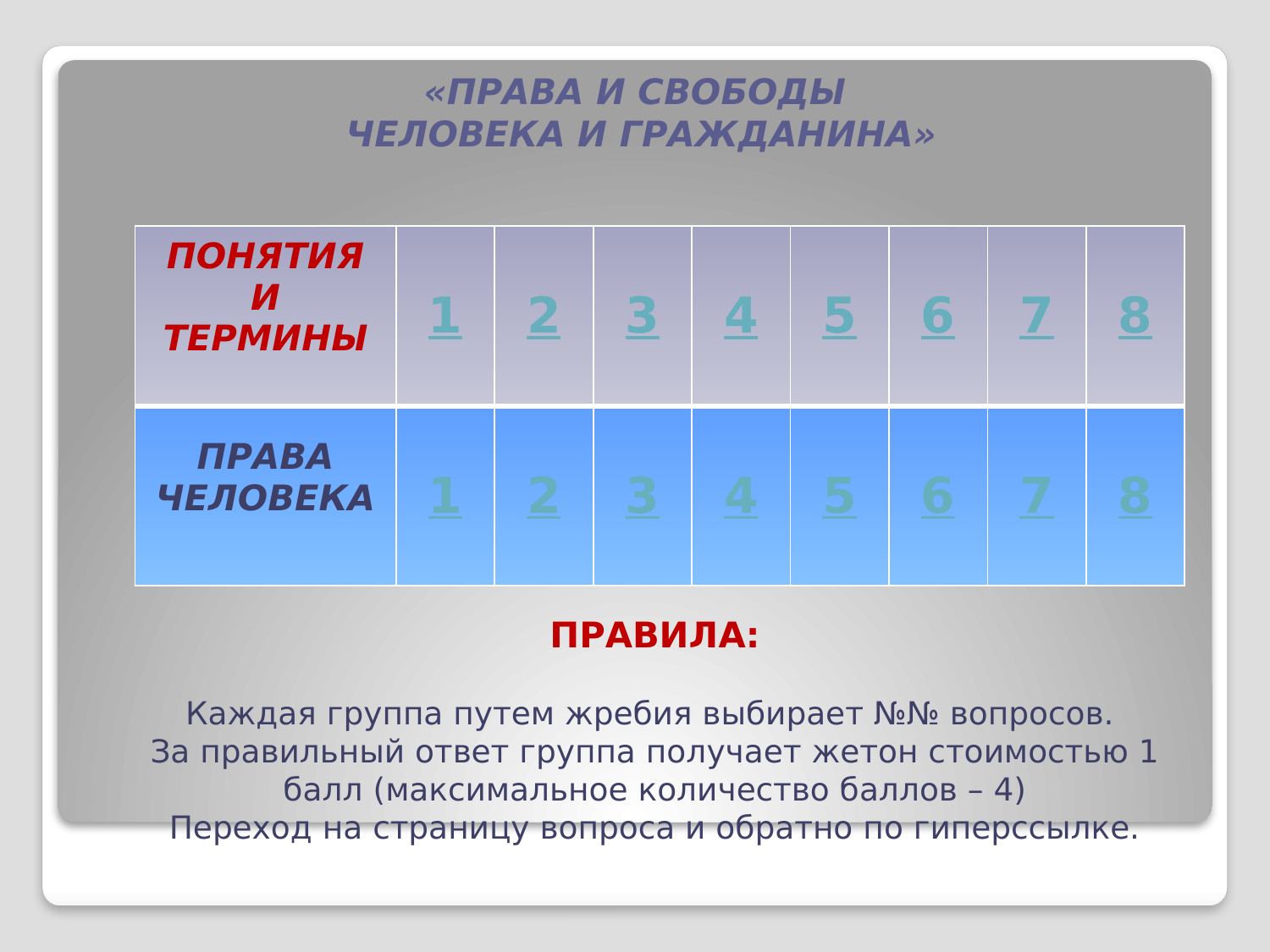

«ПРАВа и свободы
 человека и гражданина»
| ПОНЯТИЯ И ТЕРМИНЫ | 1 | 2 | 3 | 4 | 5 | 6 | 7 | 8 |
| --- | --- | --- | --- | --- | --- | --- | --- | --- |
| ПРАВА ЧЕЛОВЕКА | 1 | 2 | 3 | 4 | 5 | 6 | 7 | 8 |
ПРАВИЛА:

Каждая группа путем жребия выбирает №№ вопросов.
За правильный ответ группа получает жетон стоимостью 1 балл (максимальное количество баллов – 4)
Переход на страницу вопроса и обратно по гиперссылке.